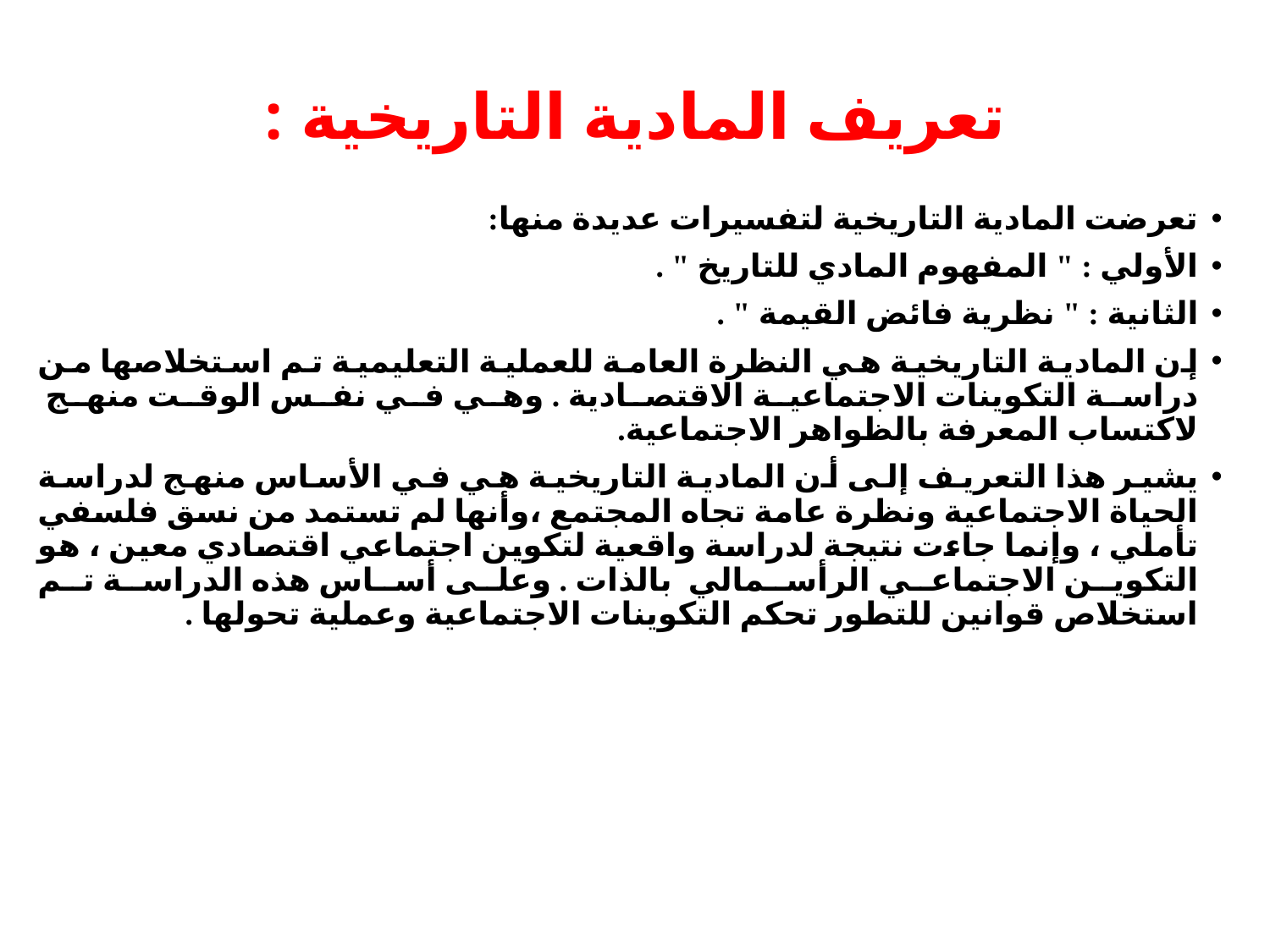

# تعريف المادية التاريخية :
تعرضت المادية التاريخية لتفسيرات عديدة منها:
الأولي : " المفهوم المادي للتاريخ " .
الثانية : " نظرية فائض القيمة " .
إن المادية التاريخية هي النظرة العامة للعملية التعليمية تم استخلاصها من دراسة التكوينات الاجتماعية الاقتصادية . وهي في نفس الوقت منهج  لاكتساب المعرفة بالظواهر الاجتماعية.
يشير هذا التعريف إلى أن المادية التاريخية هي في الأساس منهج لدراسة الحياة الاجتماعية ونظرة عامة تجاه المجتمع ،وأنها لم تستمد من نسق فلسفي تأملي ، وإنما جاءت نتيجة لدراسة واقعية لتكوين اجتماعي اقتصادي معين ، هو التكوين الاجتماعي الرأسمالي  بالذات . وعلى أساس هذه الدراسة تم استخلاص قوانين للتطور تحكم التكوينات الاجتماعية وعملية تحولها .